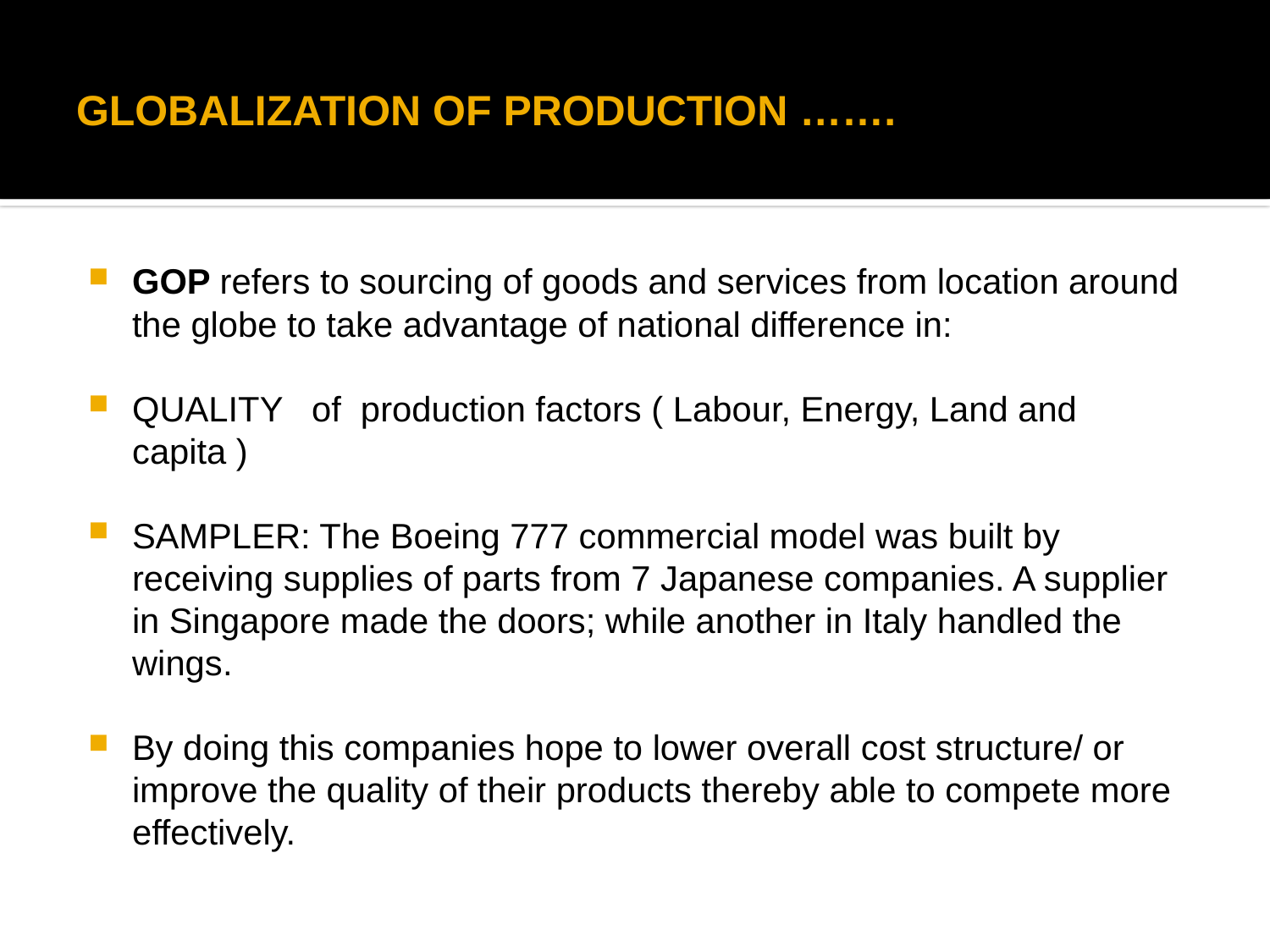

# GLOBALIZATION OF PRODUCTION …….
GOP refers to sourcing of goods and services from location around the globe to take advantage of national difference in:

QUALITY   of  production factors ( Labour, Energy, Land and capita )

SAMPLER: The Boeing 777 commercial model was built by receiving supplies of parts from 7 Japanese companies. A supplier in Singapore made the doors; while another in Italy handled the wings.

By doing this companies hope to lower overall cost structure/ or improve the quality of their products thereby able to compete more effectively.